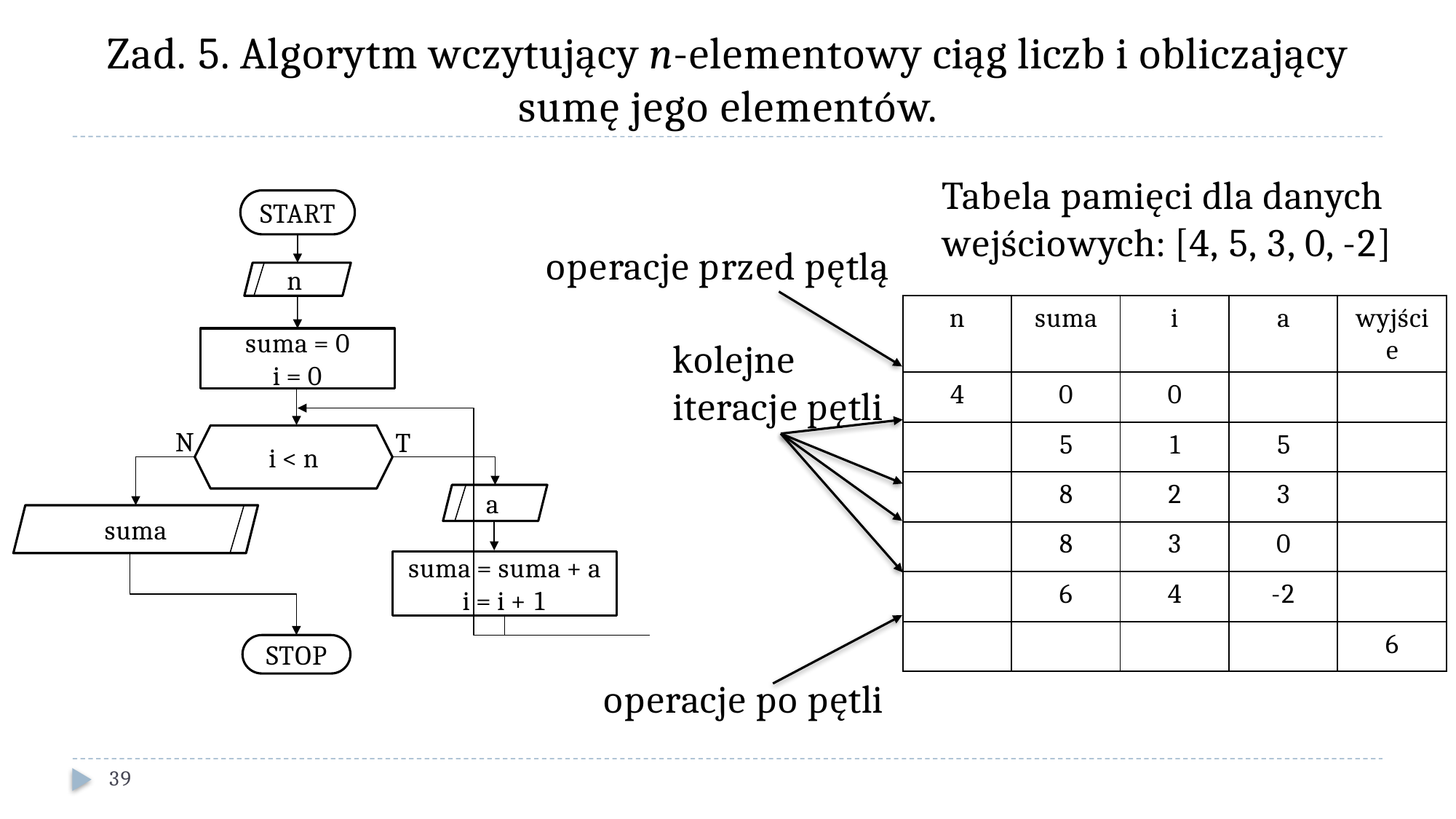

# Zad. 5. Algorytm wczytujący n-elementowy ciąg liczb i obliczający sumę jego elementów.
Tabela pamięci dla danych wejściowych: [4, 5, 3, 0, -2]
START
operacje przed pętlą
n
| n | suma | i | a | wyjście |
| --- | --- | --- | --- | --- |
| 4 | 0 | 0 |  |  |
|  | 5 | 1 | 5 |  |
|  | 8 | 2 | 3 |  |
|  | 8 | 3 | 0 |  |
|  | 6 | 4 | -2 |  |
|  |  |  |  | 6 |
kolejne iteracje pętli
suma = 0
i = 0
N
T
i < n
a
suma
suma = suma + a
i = i + 1
STOP
operacje po pętli
39